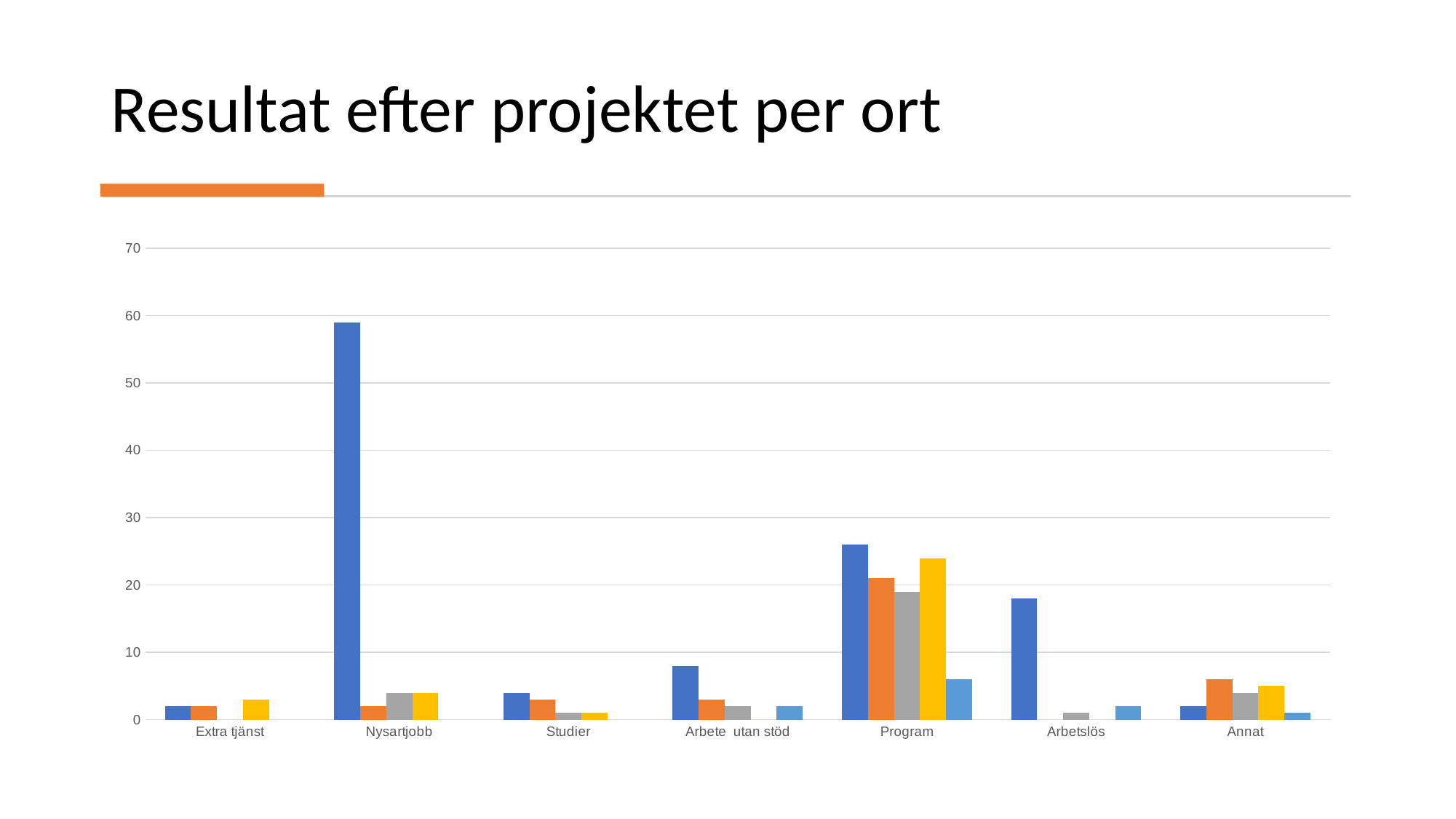

# Resultat efter projektet per ort

### Chart

| Category | Skövde | Mariestad | Töteboda  | Gullspång | Övriga/Flyttat |
|---|---|---|---|---|---|
| Extra tjänst | 2.0 | 2.0 | None | 3.0 | None |
| Nysartjobb | 59.0 | 2.0 | 4.0 | 4.0 | None |
| Studier | 4.0 | 3.0 | 1.0 | 1.0 | None |
| Arbete  utan stöd | 8.0 | 3.0 | 2.0 | 0.0 | 2.0 |
| Program | 26.0 | 21.0 | 19.0 | 24.0 | 6.0 |
| Arbetslös | 18.0 | None | 1.0 | None | 2.0 |
| Annat | 2.0 | 6.0 | 4.0 | 5.0 | 1.0 |